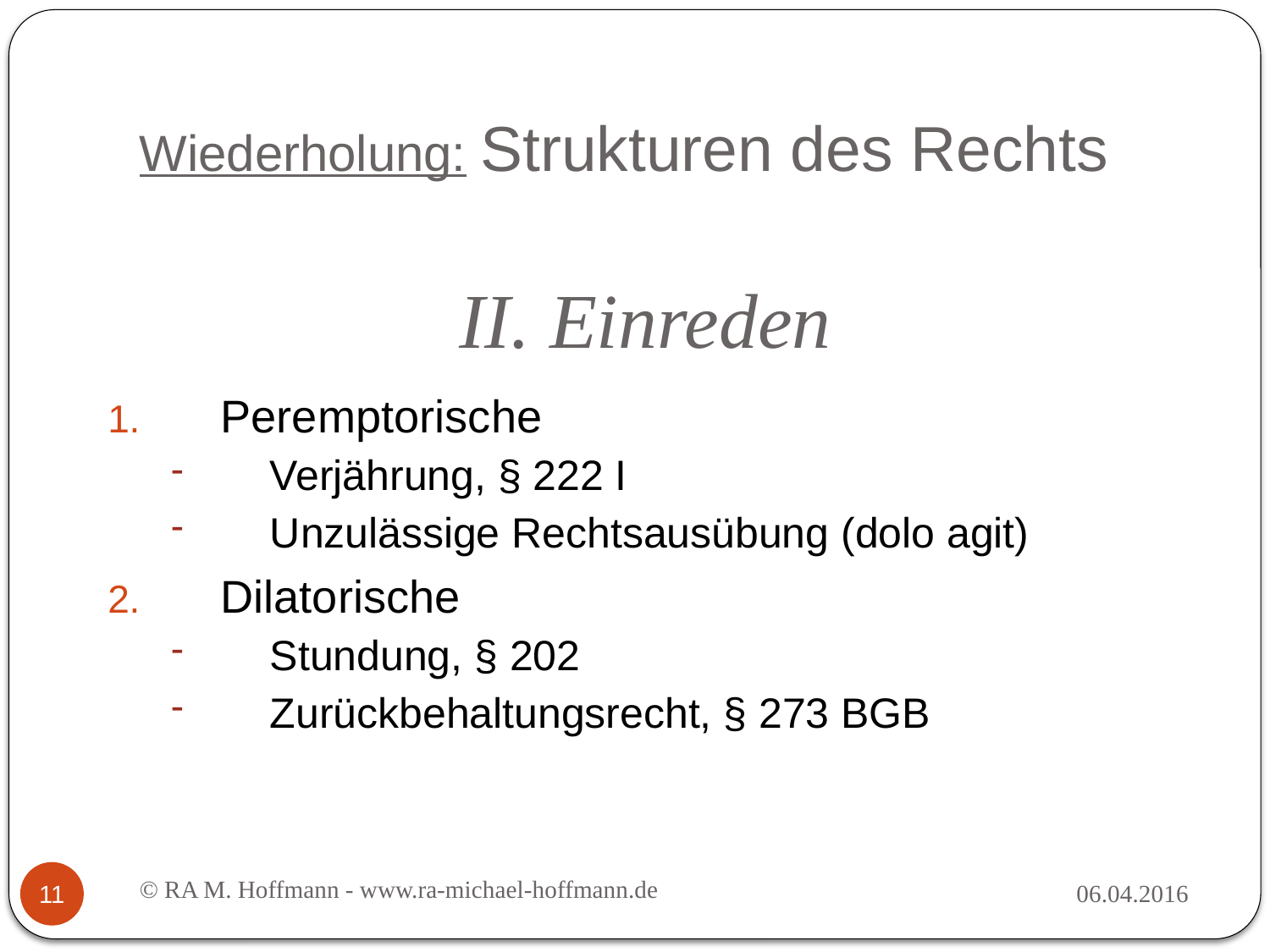

# Wiederholung: Strukturen des Rechts
II. Einreden
Peremptorische
Verjährung, § 222 I
Unzulässige Rechtsausübung (dolo agit)
Dilatorische
Stundung, § 202
Zurückbehaltungsrecht, § 273 BGB
© RA M. Hoffmann - www.ra-michael-hoffmann.de
06.04.2016
11